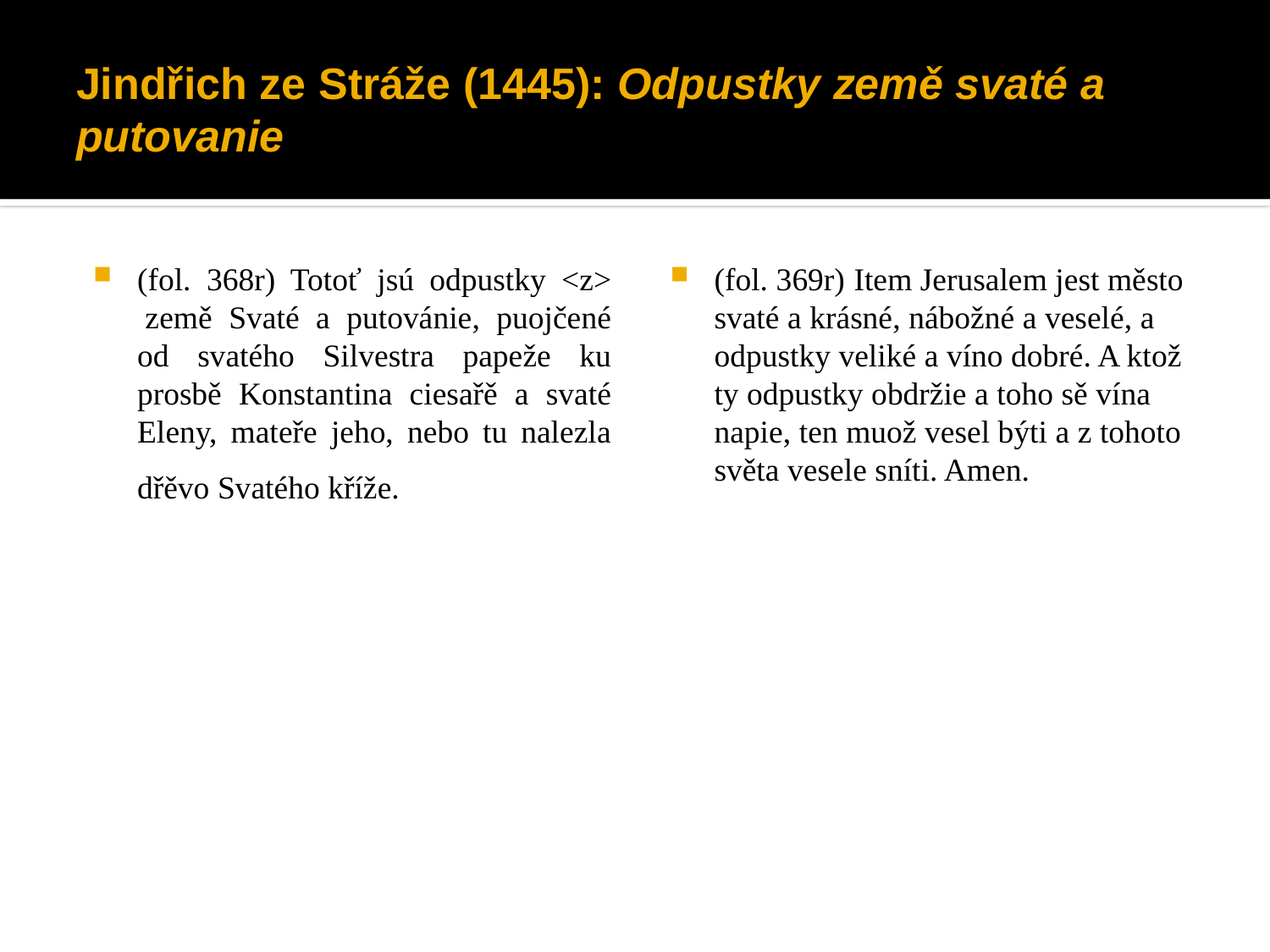

# Jindřich ze Stráže (1445): Odpustky země svaté a putovanie
(fol. 368r) Totoť jsú odpustky <z>  země Svaté a putovánie, puojčené od svatého Silvestra papeže ku prosbě Konstantina ciesařě a svaté Eleny, mateře jeho, nebo tu nalezla dřěvo Svatého kříže.
(fol. 369r) Item Jerusalem jest město svaté a krásné, nábožné a veselé, a odpustky veliké a víno dobré. A ktož ty odpustky obdržie a toho sě vína napie, ten muož vesel býti a z tohoto světa vesele sníti. Amen.